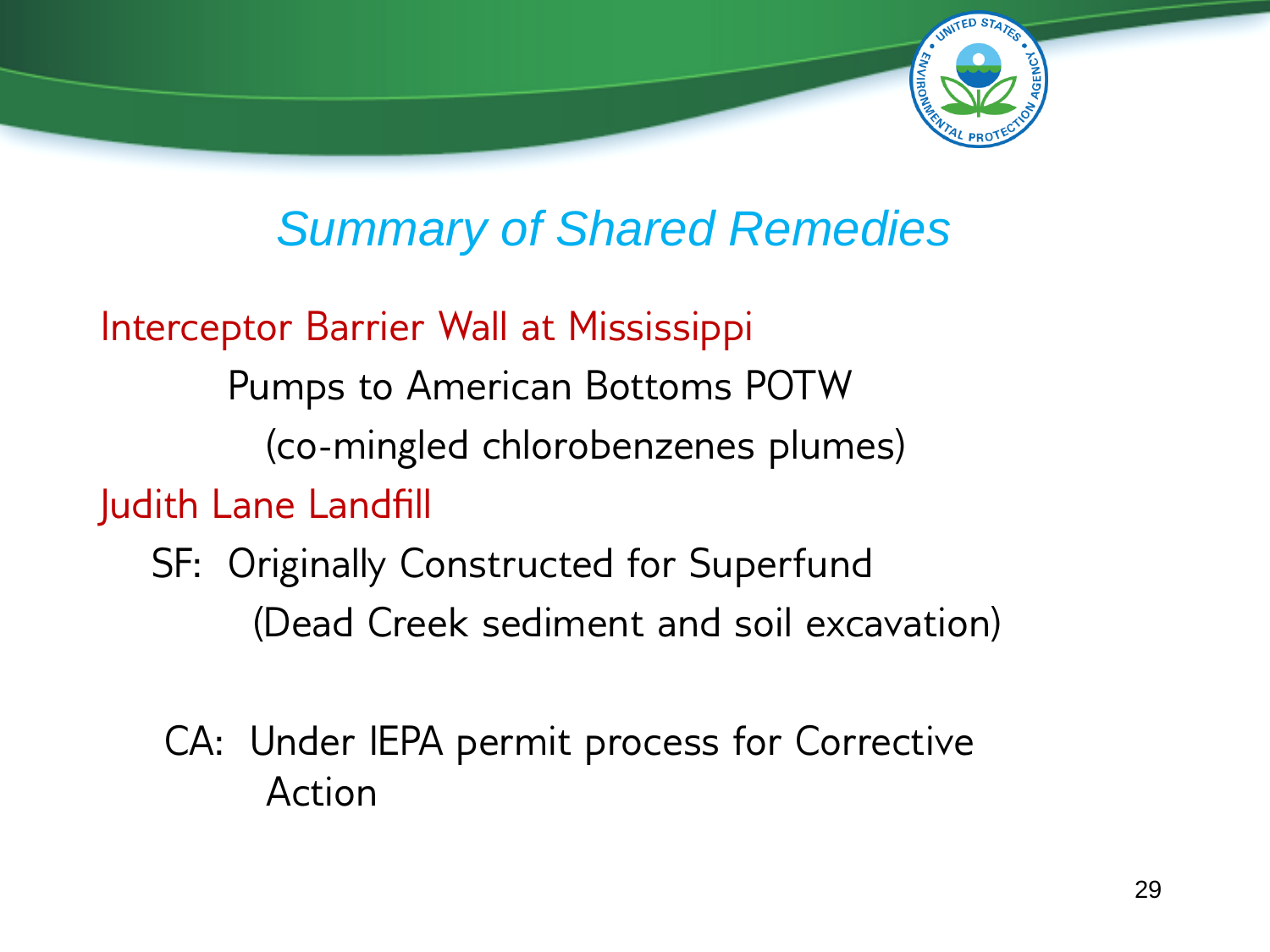

# Summary of Shared Remedies
Interceptor Barrier Wall at Mississippi
	Pumps to American Bottoms POTW
	   (co-mingled chlorobenzenes plumes)
Judith Lane Landfill
    SF:  Originally Constructed for Superfund
	  (Dead Creek sediment and soil excavation)

     CA:  Under IEPA permit process for Corrective  	            	   Action

29